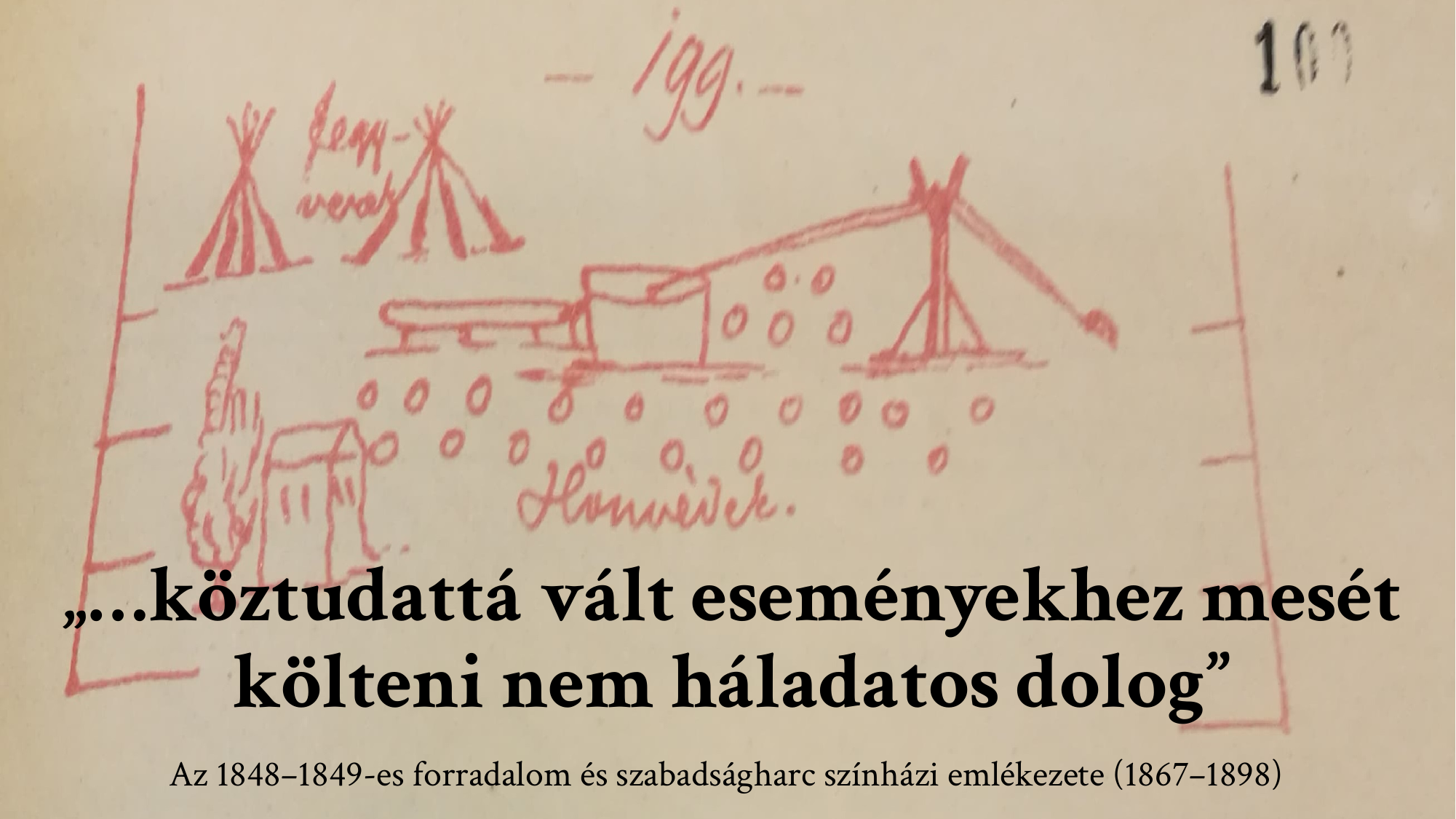

# „…köztudattá vált eseményekhez mesét költeni nem háladatos dolog”
Az 1848‒1849-es forradalom és szabadságharc színházi emlékezete (1867‒1898)